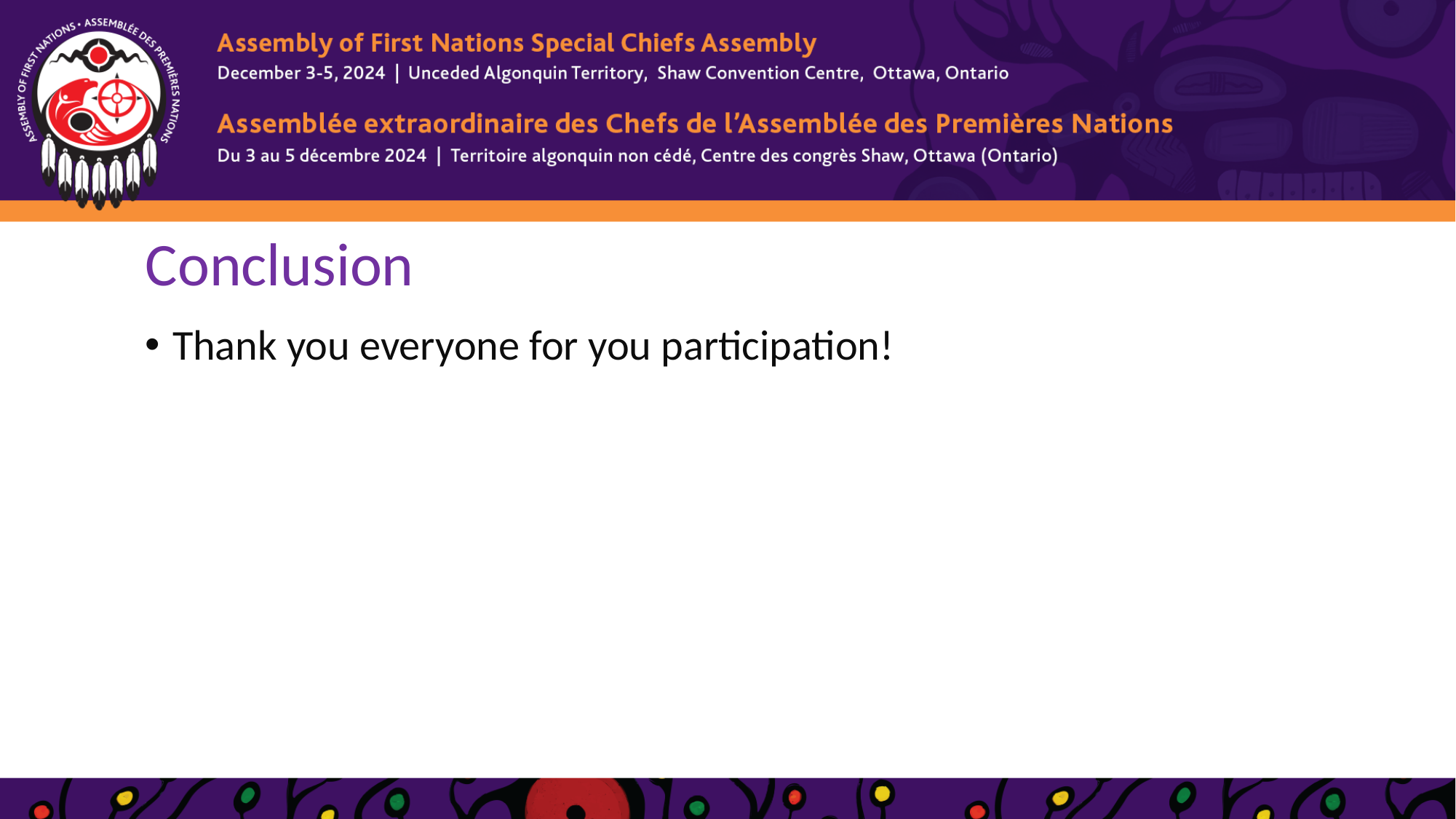

# Conclusion
Thank you everyone for you participation!